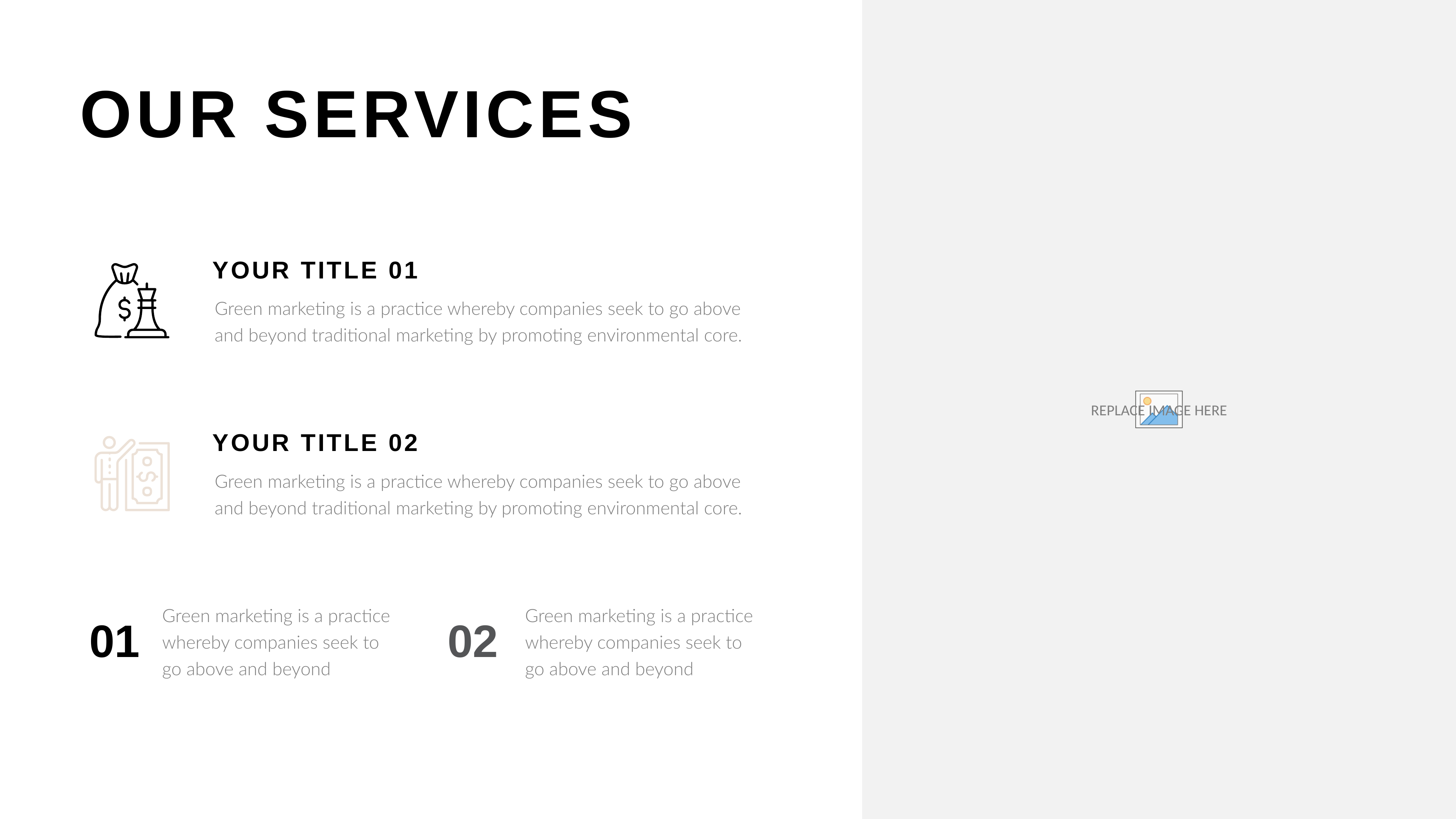

OUR SERVICES
YOUR TITLE 01

Green marketing is a practice whereby companies seek to go above and beyond traditional marketing by promoting environmental core.
YOUR TITLE 02

Green marketing is a practice whereby companies seek to go above and beyond traditional marketing by promoting environmental core.
Green marketing is a practice whereby companies seek to go above and beyond
Green marketing is a practice whereby companies seek to go above and beyond
01
02